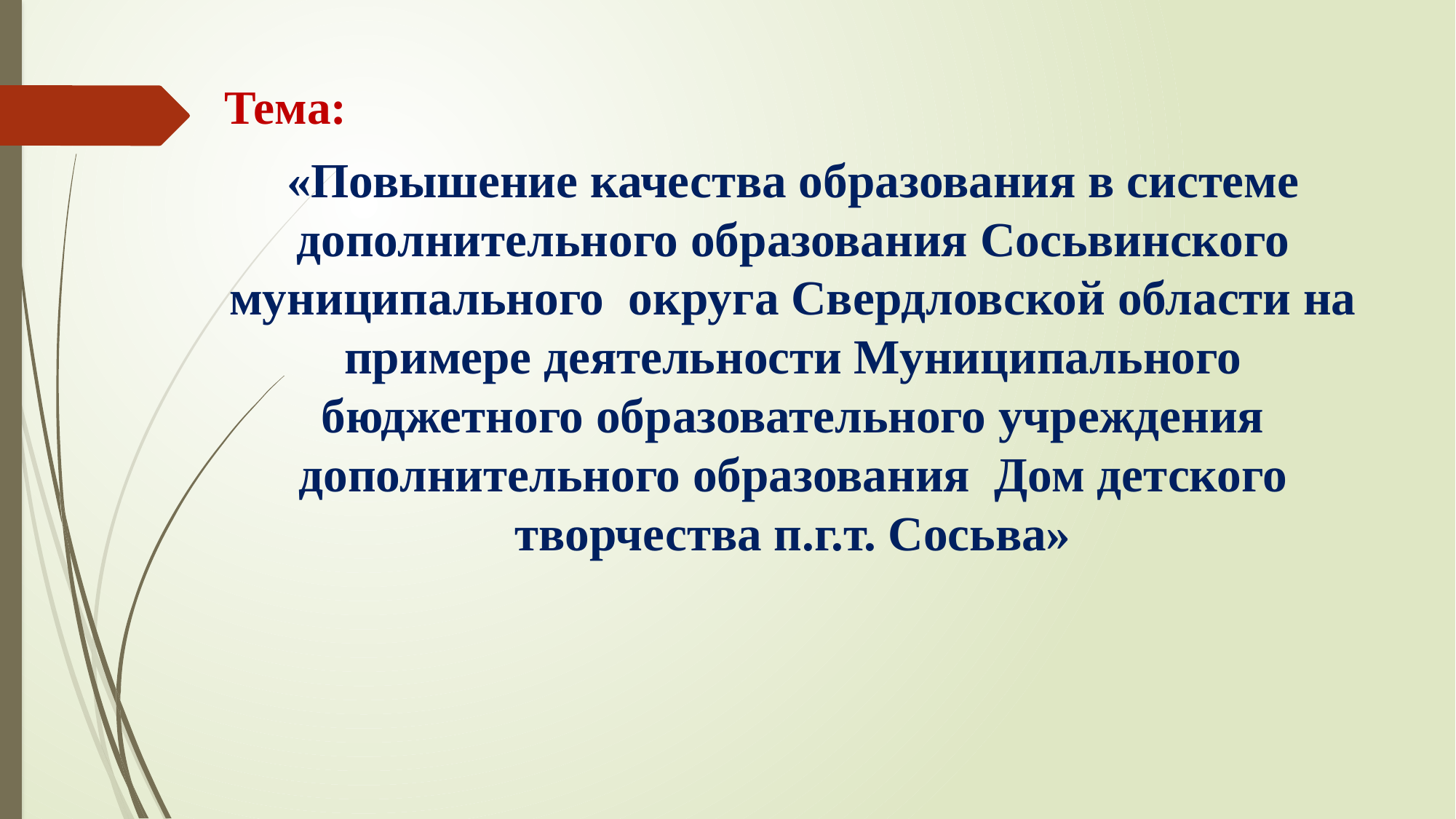

Тема:
«Повышение качества образования в системе дополнительного образования Сосьвинского муниципального  округа Свердловской области на примере деятельности Муниципального бюджетного образовательного учреждения дополнительного образования  Дом детского творчества п.г.т. Сосьва»